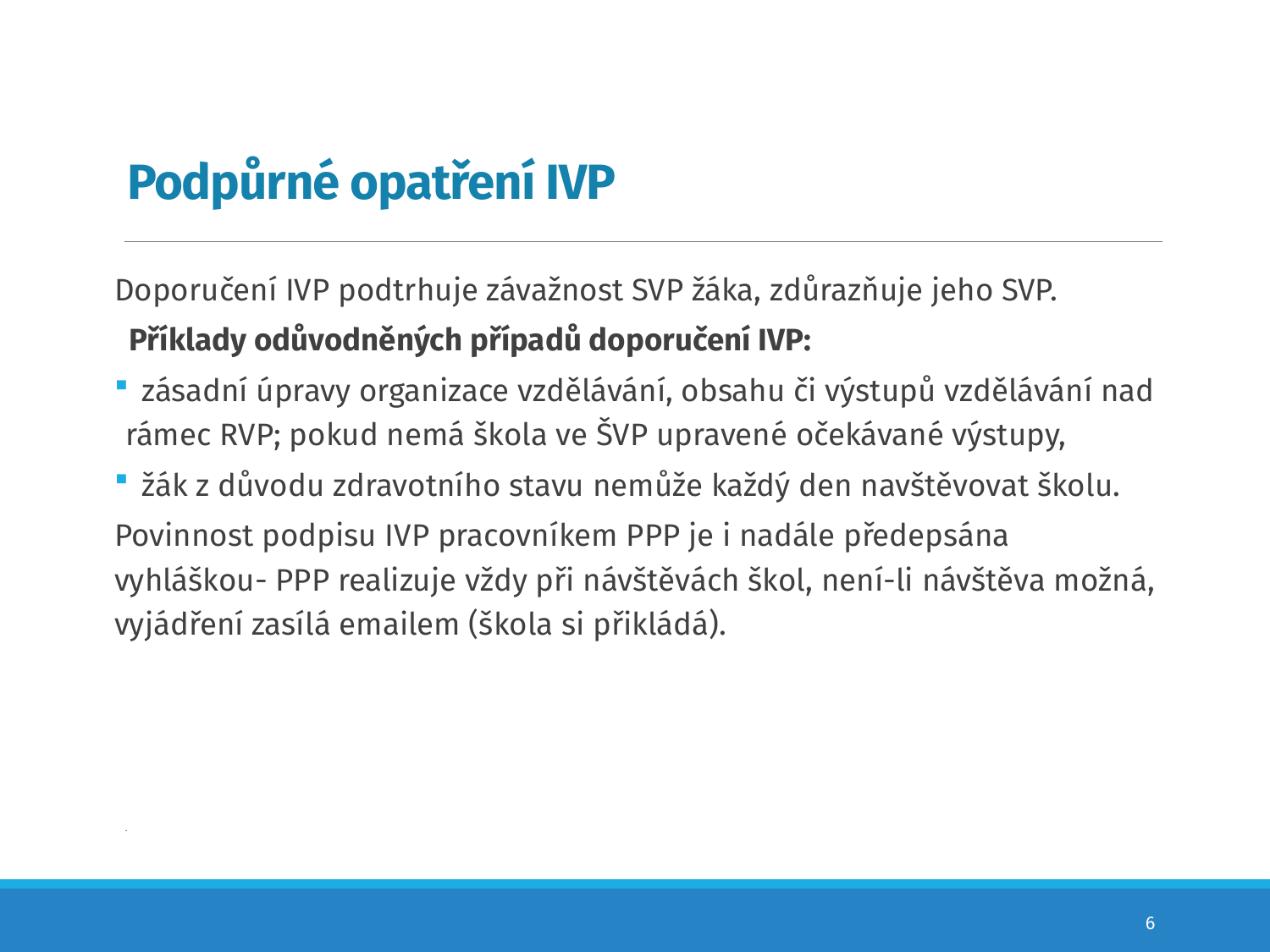

# Podpůrné opatření IVP
Doporučení IVP podtrhuje závažnost SVP žáka, zdůrazňuje jeho SVP.
  Příklady odůvodněných případů doporučení IVP:
  zásadní úpravy organizace vzdělávání, obsahu či výstupů vzdělávání nad rámec RVP; pokud nemá škola ve ŠVP upravené očekávané výstupy,
  žák z důvodu zdravotního stavu nemůže každý den navštěvovat školu.
Povinnost podpisu IVP pracovníkem PPP je i nadále předepsána   vyhláškou- PPP realizuje vždy při návštěvách škol, není-li návštěva možná, vyjádření zasílá emailem (škola si přikládá).

.

6